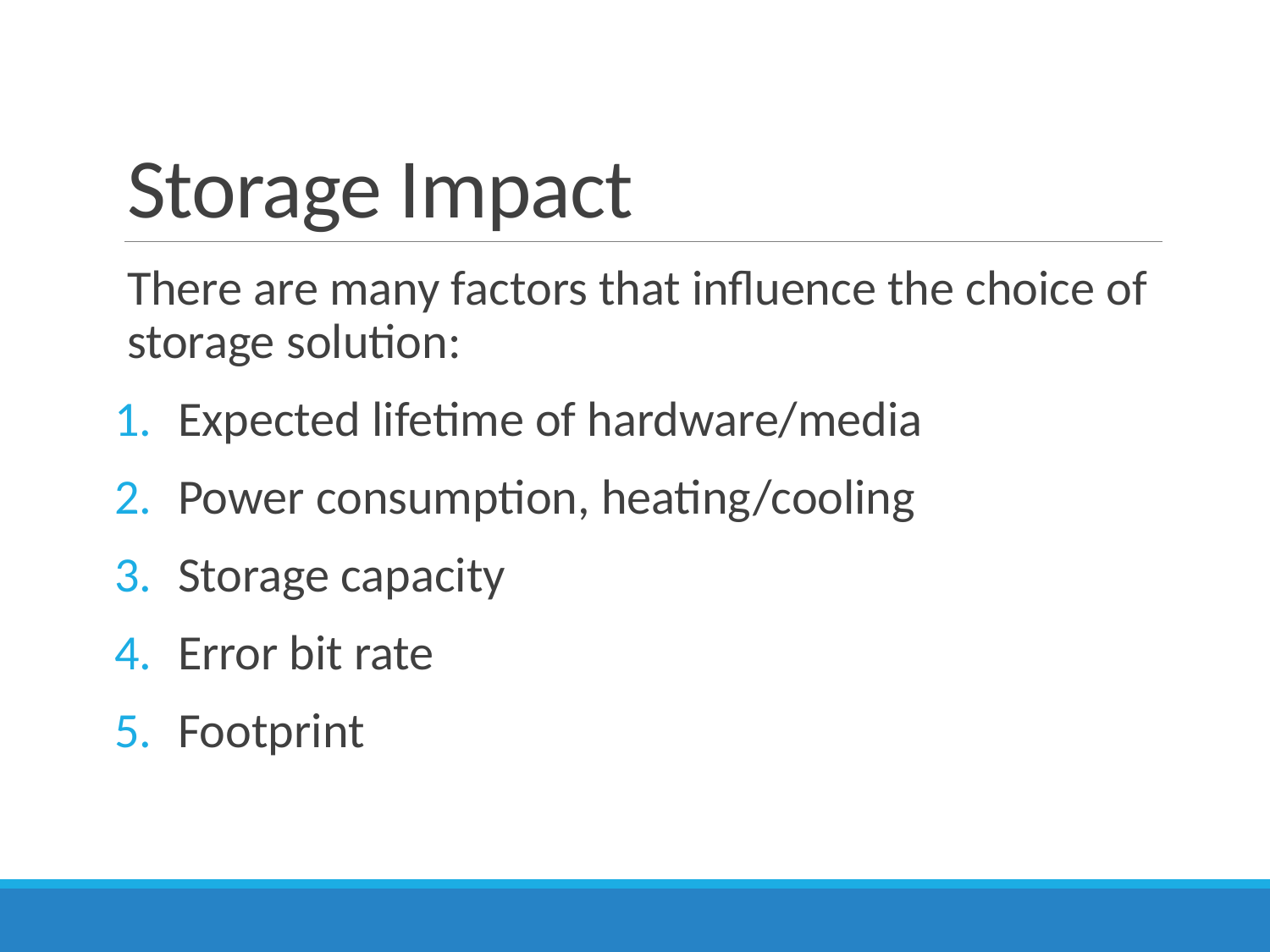

# Storage Impact
There are many factors that influence the choice of storage solution:
Expected lifetime of hardware/media
Power consumption, heating/cooling
Storage capacity
Error bit rate
Footprint